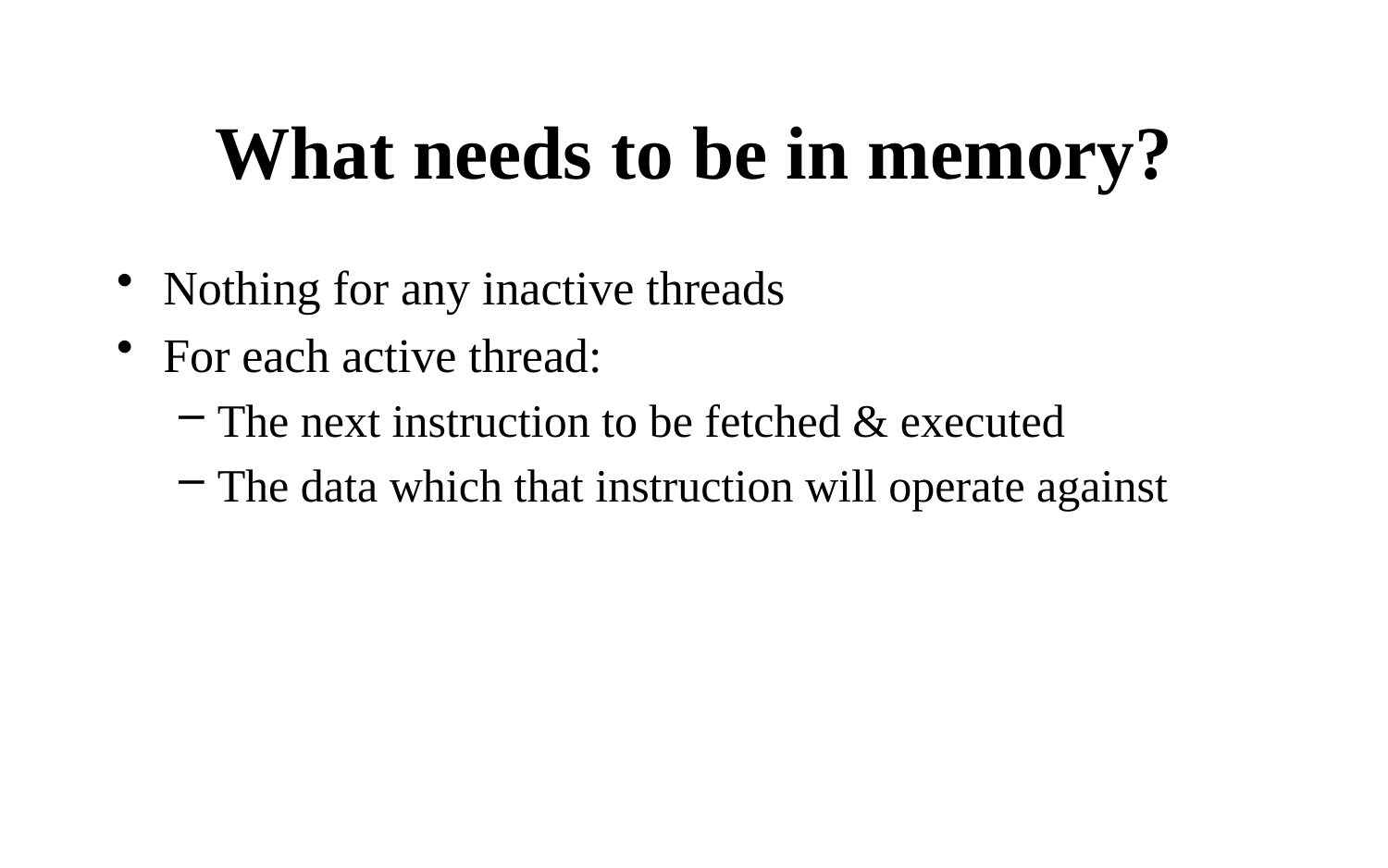

# What needs to be in memory?
Nothing for any inactive threads
For each active thread:
The next instruction to be fetched & executed
The data which that instruction will operate against